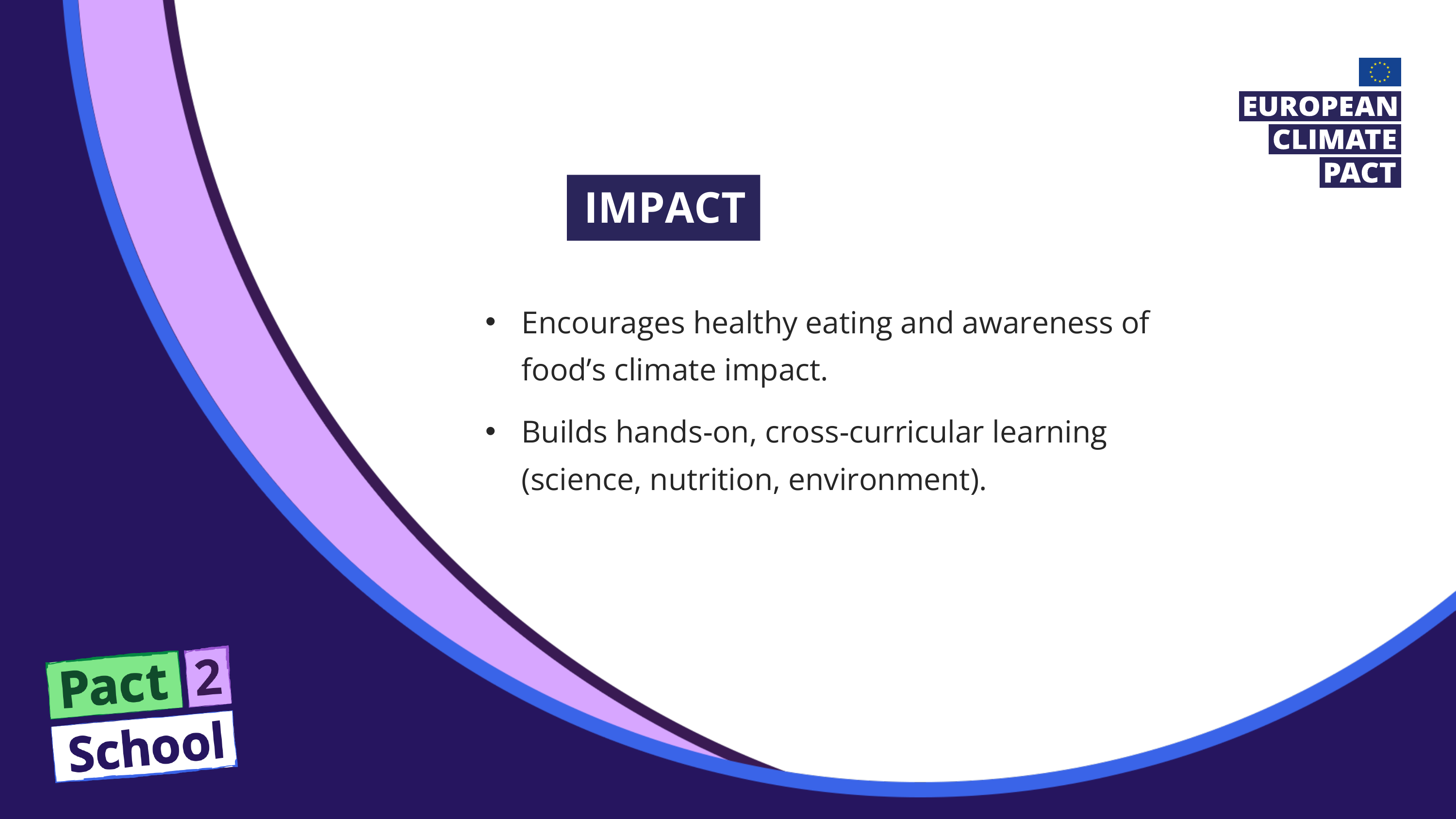

IMPACT
Encourages healthy eating and awareness of
food’s climate impact.
Builds hands‑on, cross‑curricular learning
(science, nutrition, environment).